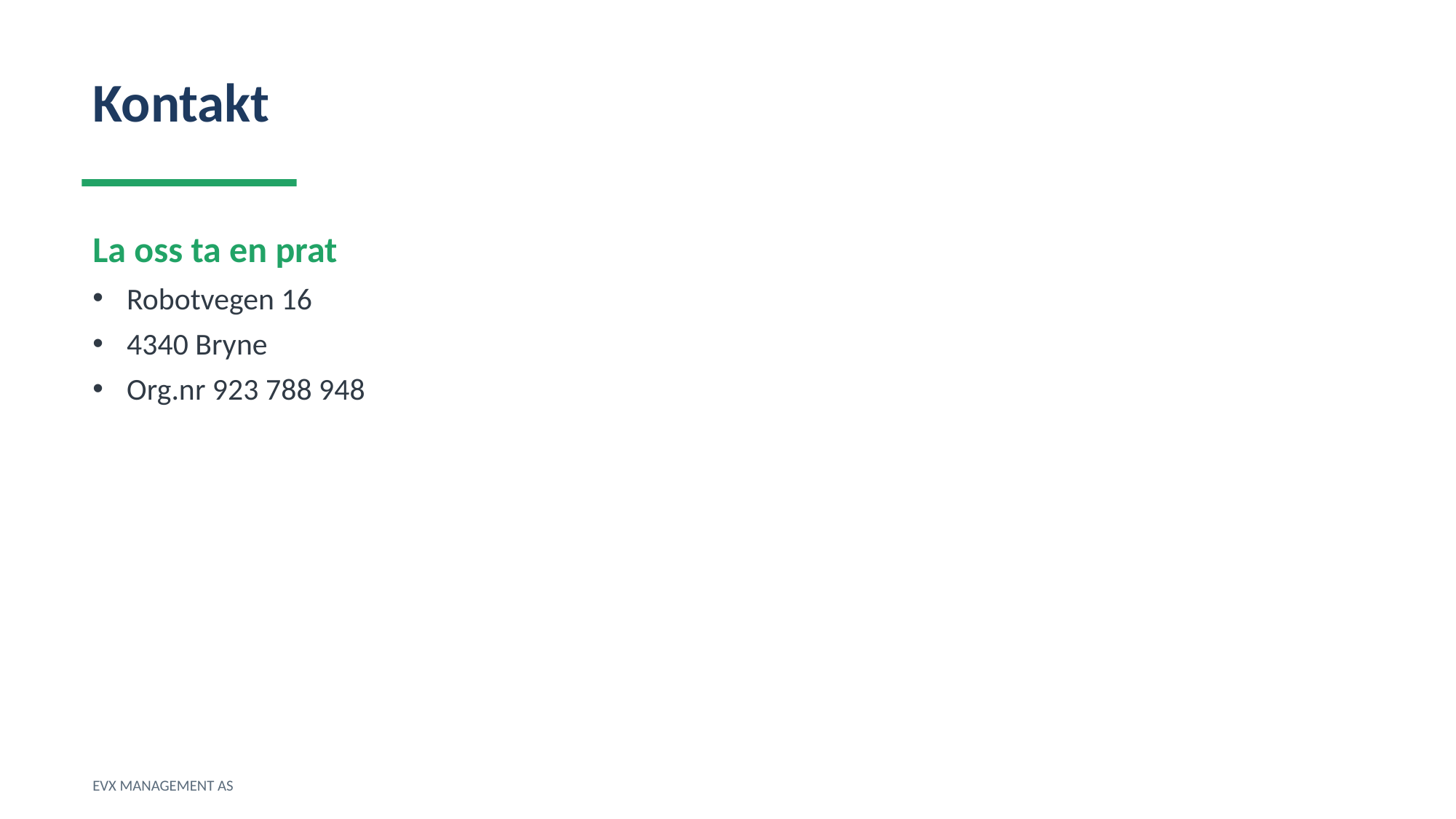

Kontakt

La oss ta en prat
Robotvegen 16
4340 Bryne
Org.nr 923 788 948
EVX MANAGEMENT AS